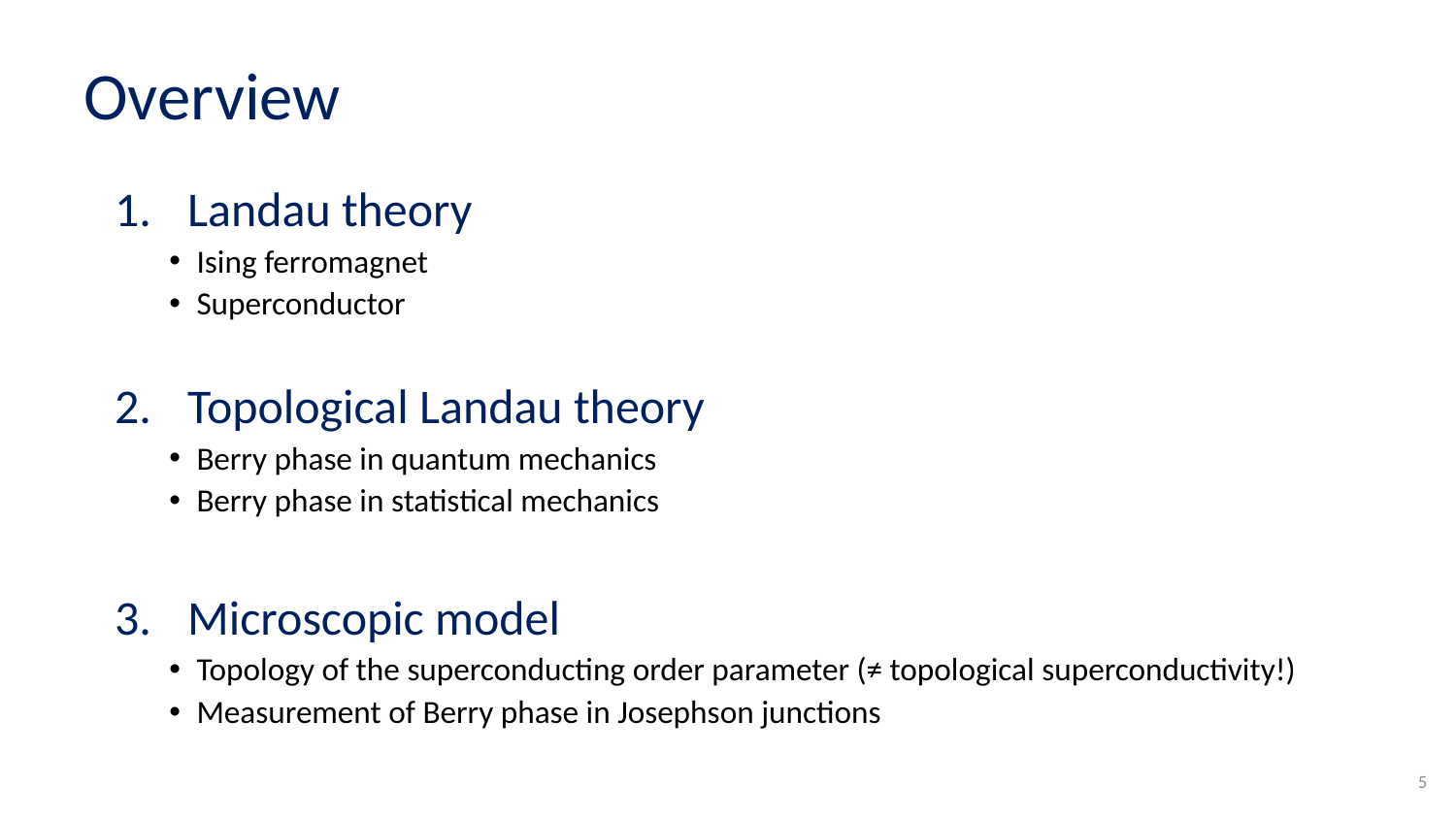

# Overview
Landau theory
Ising ferromagnet
Superconductor

Topological Landau theory
Berry phase in quantum mechanics
Berry phase in statistical mechanics

Microscopic model
Topology of the superconducting order parameter (≠ topological superconductivity!)
Measurement of Berry phase in Josephson junctions

5